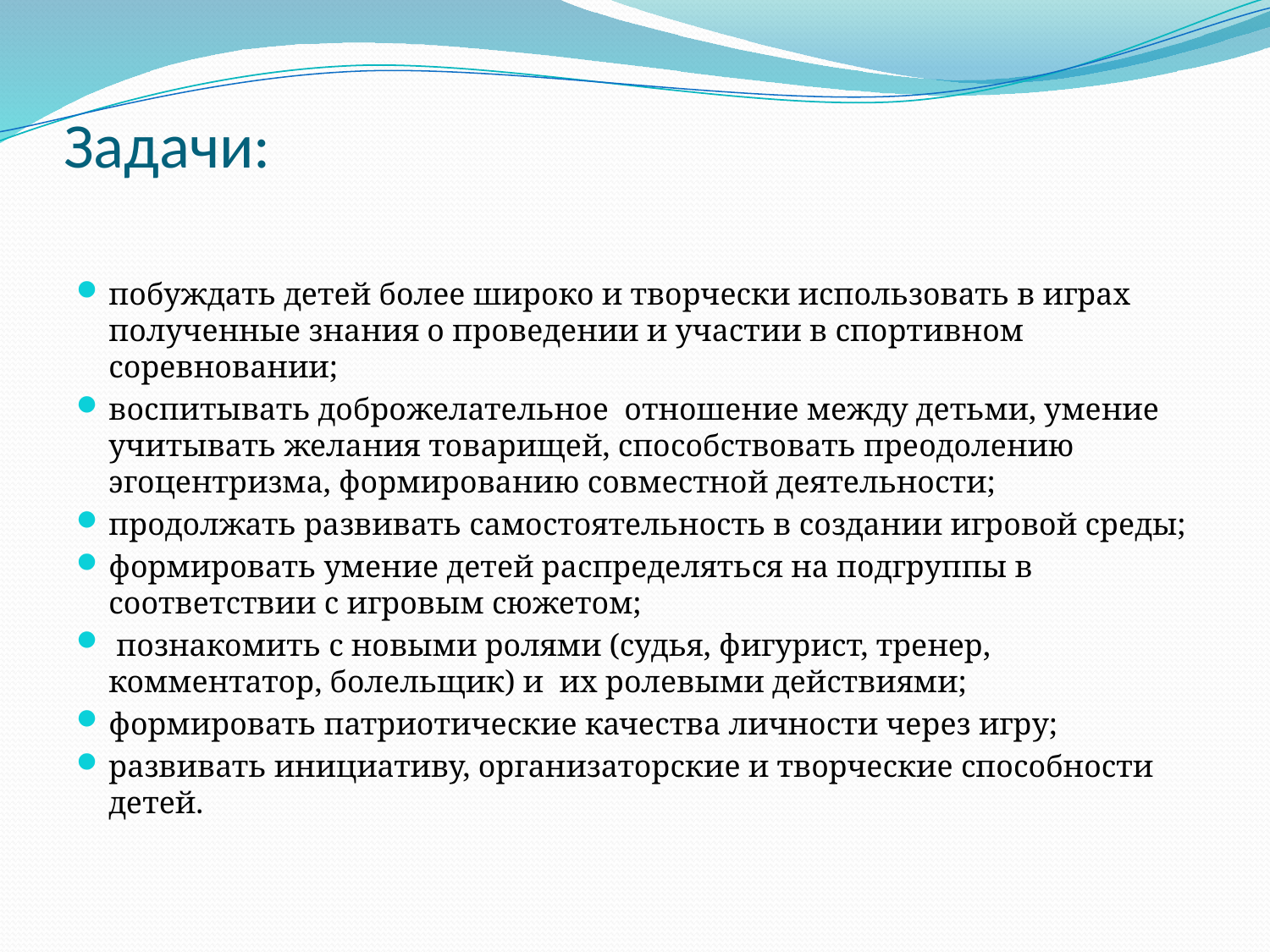

# Задачи:
побуждать детей более широко и творчески использовать в играх полученные знания о проведении и участии в спортивном соревновании;
воспитывать доброжелательное  отношение между детьми, умение учитывать желания товарищей, способствовать преодолению эгоцентризма, формированию совместной деятельности;
продолжать развивать самостоятельность в создании игровой среды;
формировать умение детей распределяться на подгруппы в соответствии с игровым сюжетом;
 познакомить с новыми ролями (судья, фигурист, тренер, комментатор, болельщик) и  их ролевыми действиями;
формировать патриотические качества личности через игру;
развивать инициативу, организаторские и творческие способности детей.